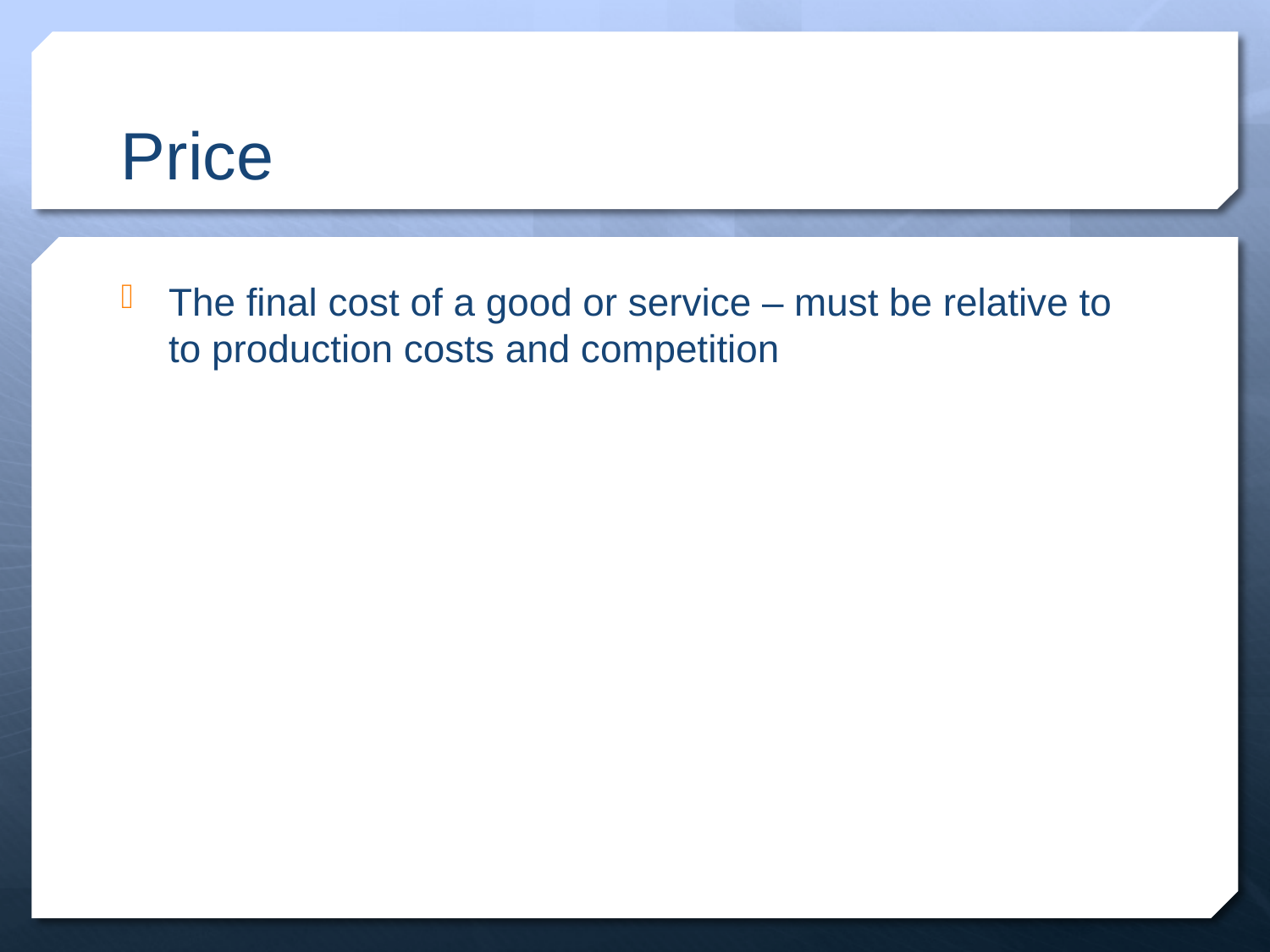

# Price
The final cost of a good or service – must be relative to to production costs and competition